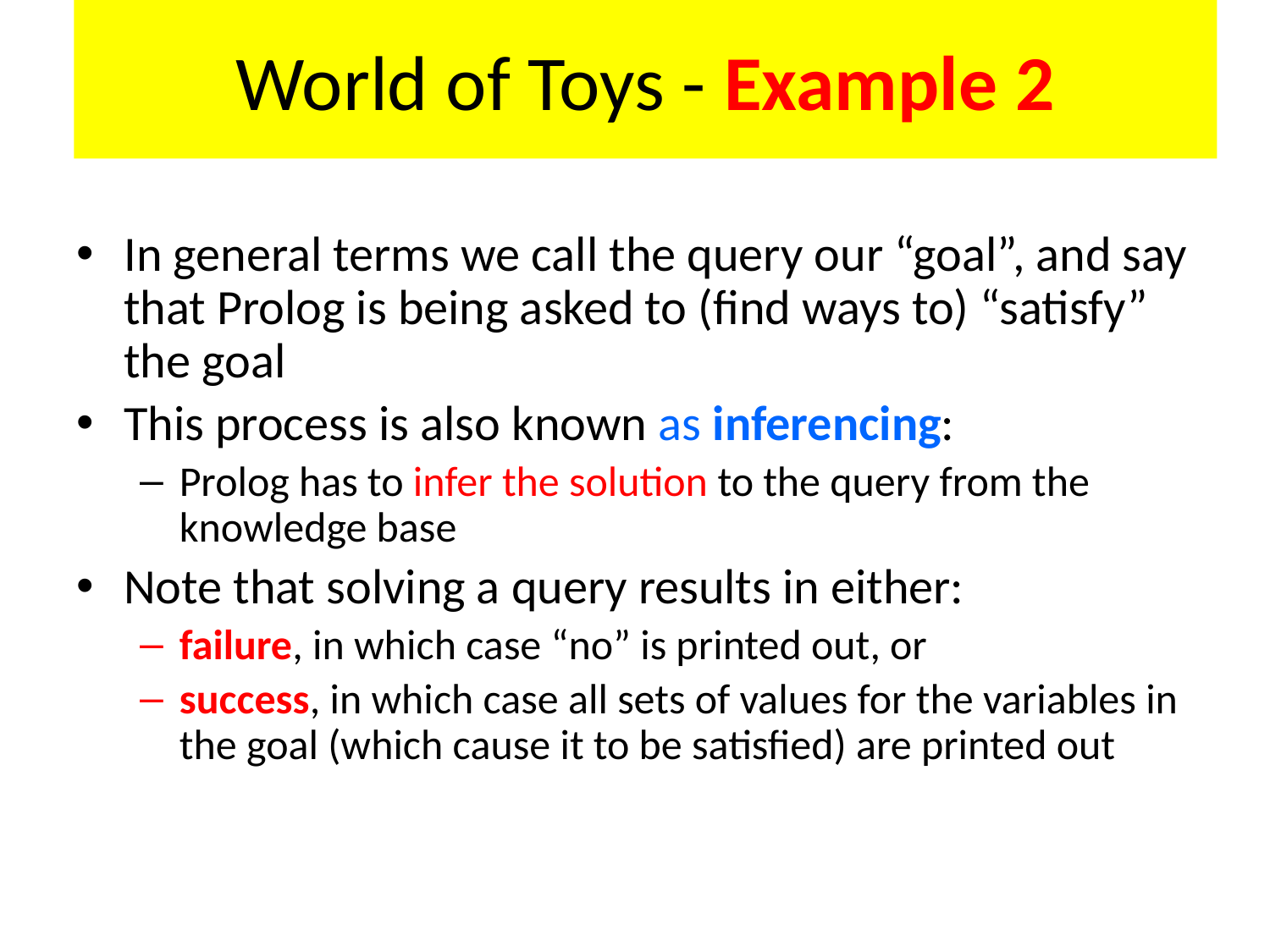

World of Toys - Example 2
In general terms we call the query our “goal”, and say that Prolog is being asked to (find ways to) “satisfy” the goal
This process is also known as inferencing:
Prolog has to infer the solution to the query from the knowledge base
Note that solving a query results in either:
failure, in which case “no” is printed out, or
success, in which case all sets of values for the variables in the goal (which cause it to be satisfied) are printed out